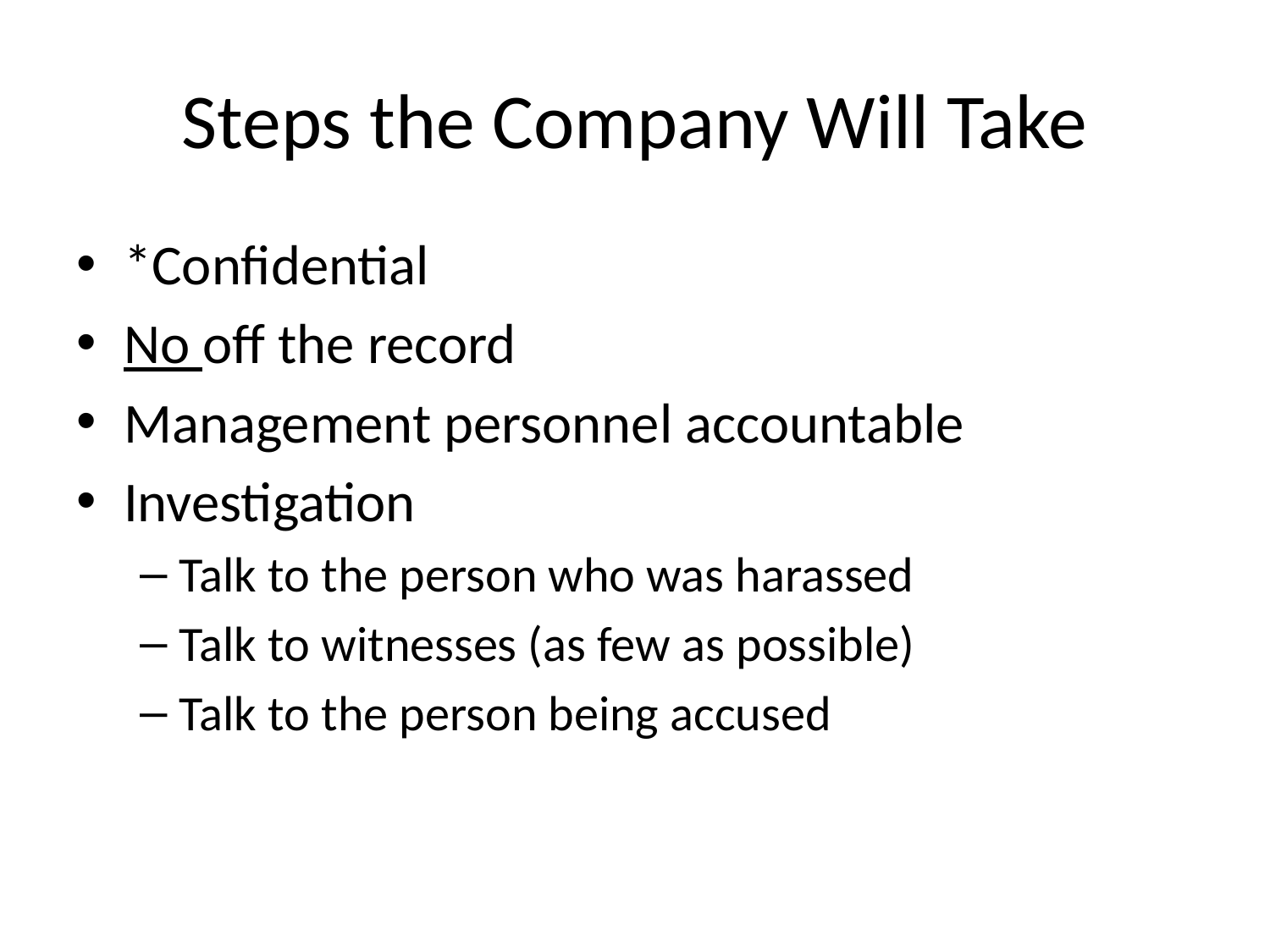

# Steps the Company Will Take
*Confidential
No off the record
Management personnel accountable
Investigation
Talk to the person who was harassed
Talk to witnesses (as few as possible)
Talk to the person being accused